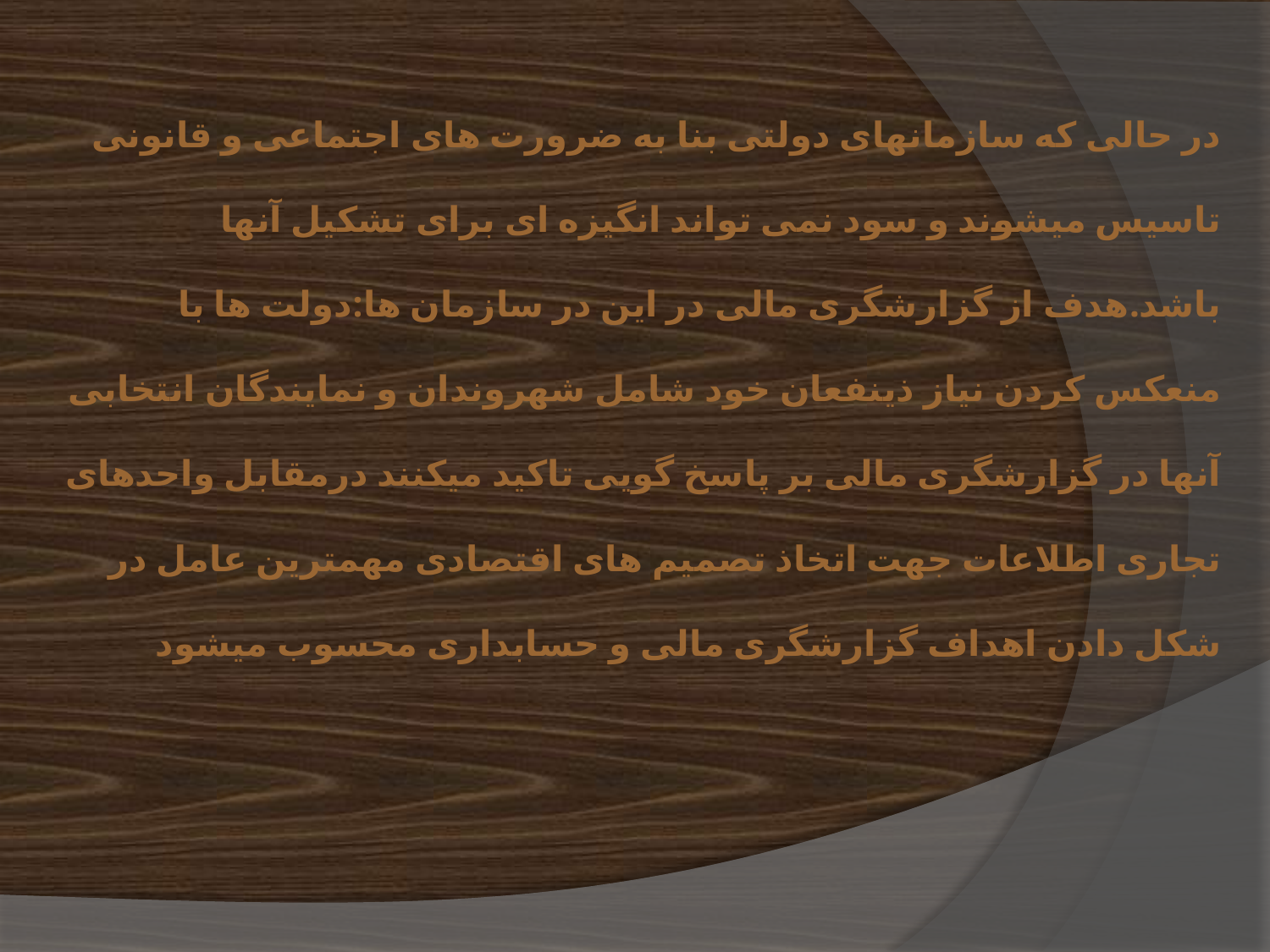

# در حالی که سازمانهای دولتی بنا به ضرورت های اجتماعی و قانونی تاسیس میشوند و سود نمی تواند انگیزه ای برای تشکیل آنها باشد.هدف از گزارشگری مالی در این در سازمان ها:دولت ها با منعکس کردن نیاز ذینفعان خود شامل شهروندان و نمایندگان انتخابی آنها در گزارشگری مالی بر پاسخ گویی تاکید میکنند درمقابل واحدهای تجاری اطلاعات جهت اتخاذ تصمیم های اقتصادی مهمترین عامل در شکل دادن اهداف گزارشگری مالی و حسابداری محسوب میشود